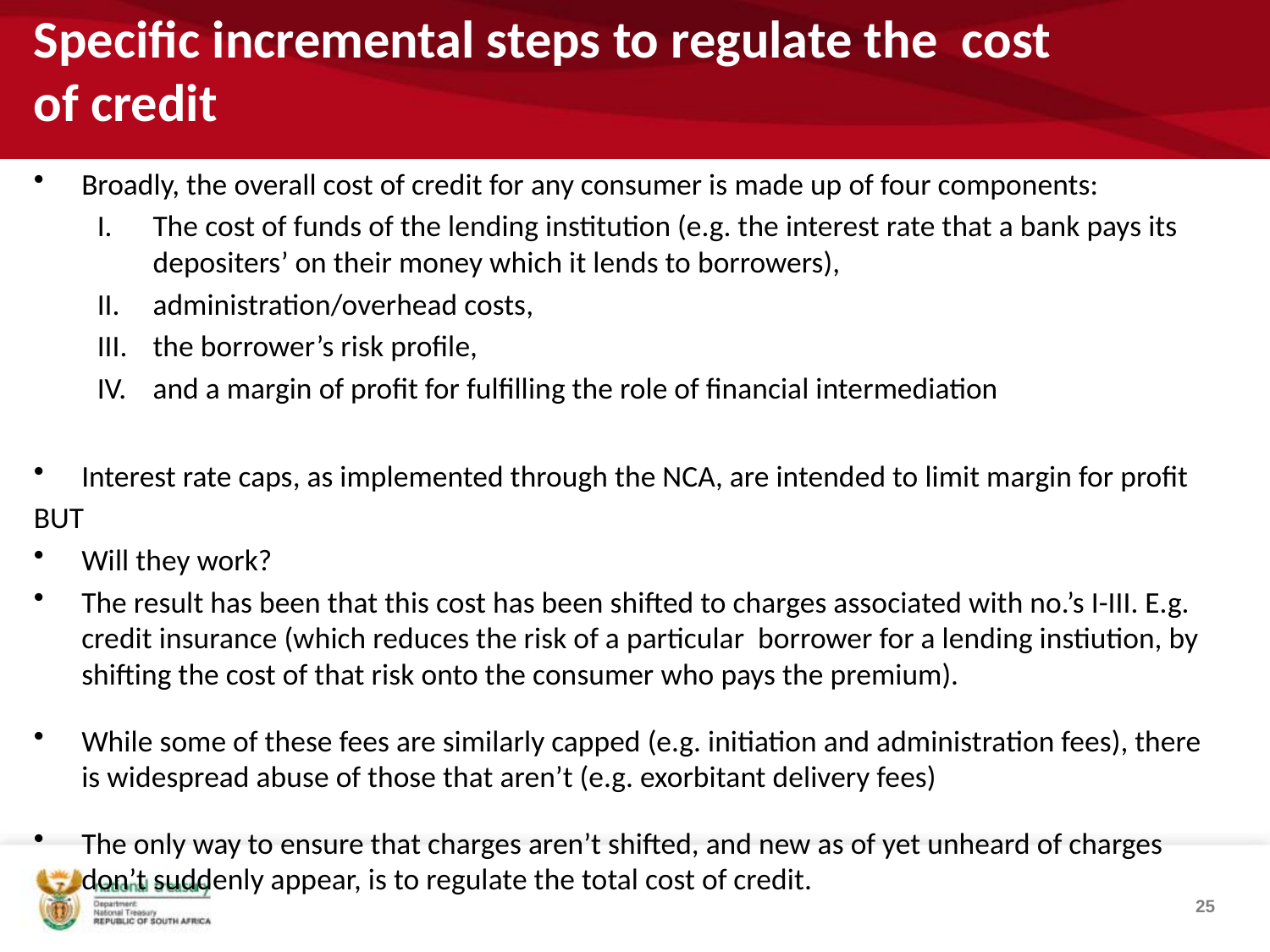

# Specific incremental steps to regulate the  cost of credit
Broadly, the overall cost of credit for any consumer is made up of four components:
The cost of funds of the lending institution (e.g. the interest rate that a bank pays its depositers’ on their money which it lends to borrowers),
administration/overhead costs,
the borrower’s risk profile,
and a margin of profit for fulfilling the role of financial intermediation

Interest rate caps, as implemented through the NCA, are intended to limit margin for profit
BUT
Will they work?
The result has been that this cost has been shifted to charges associated with no.’s I-III. E.g. credit insurance (which reduces the risk of a particular  borrower for a lending instiution, by shifting the cost of that risk onto the consumer who pays the premium).

While some of these fees are similarly capped (e.g. initiation and administration fees), there is widespread abuse of those that aren’t (e.g. exorbitant delivery fees)

The only way to ensure that charges aren’t shifted, and new as of yet unheard of charges don’t suddenly appear, is to regulate the total cost of credit.
25